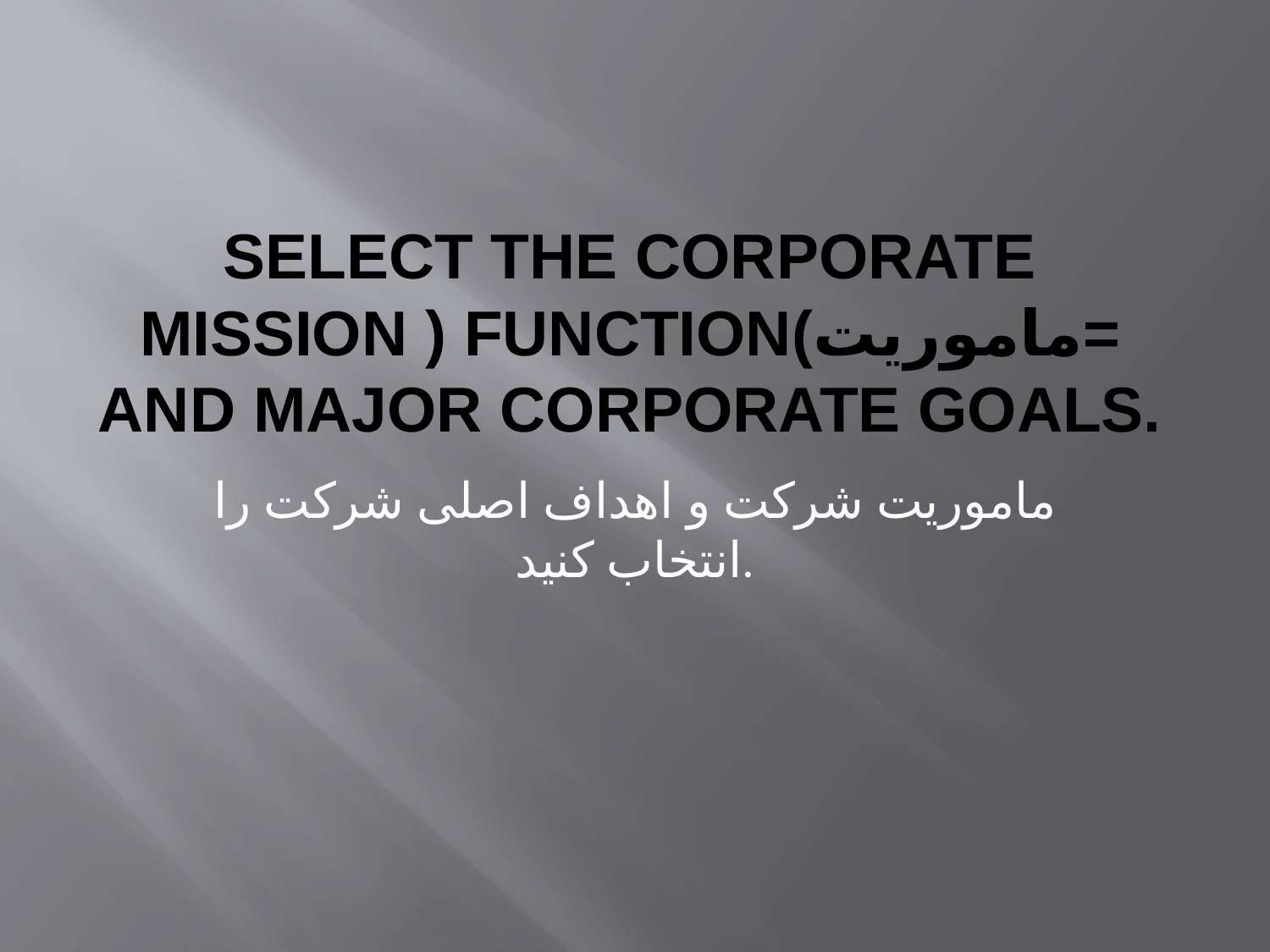

# Select the corporate mission ) function(ماموريت= and major corporate goals.
ماموریت شرکت و اهداف اصلی شرکت را انتخاب کنید.